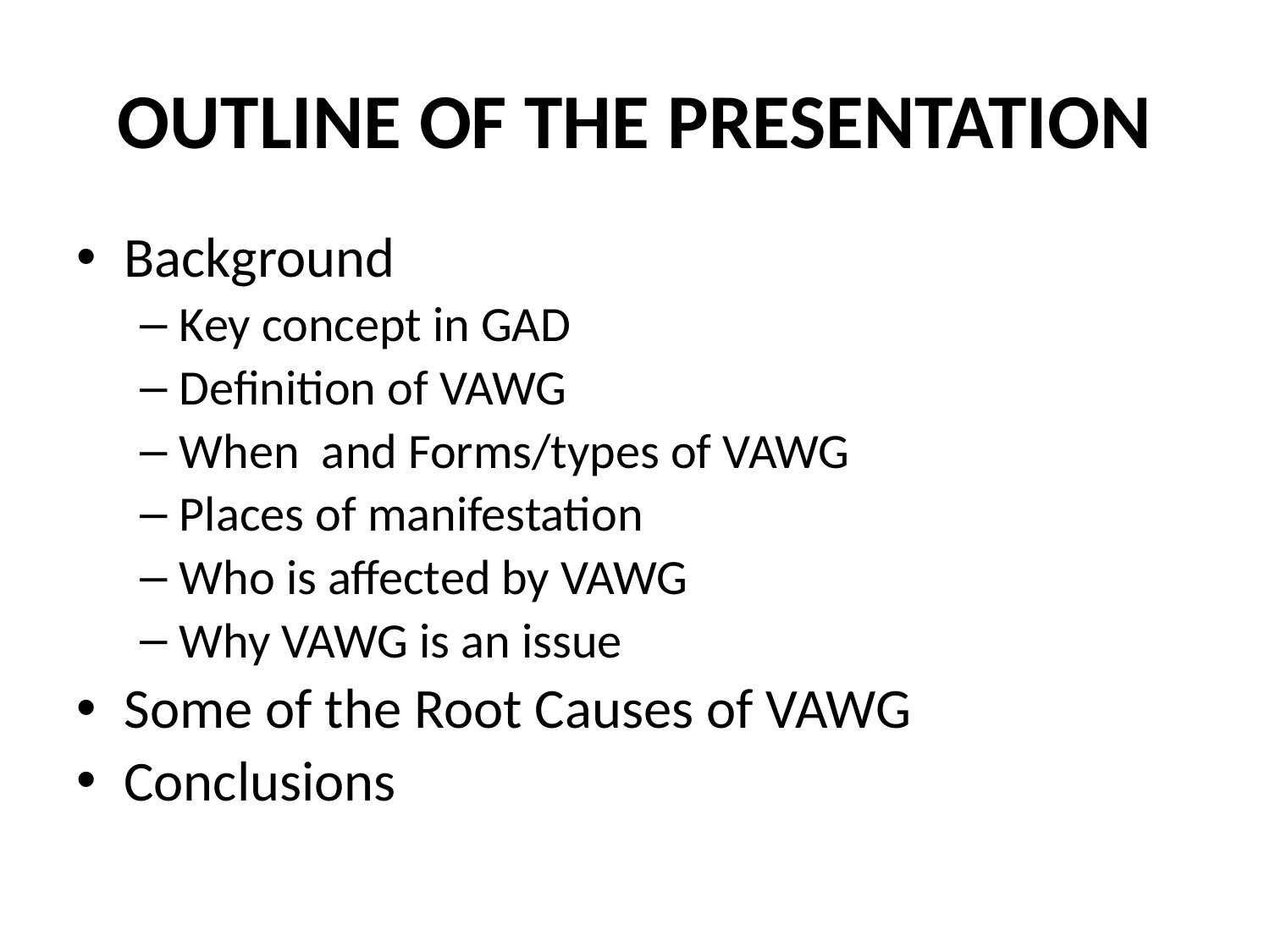

# OUTLINE OF THE PRESENTATION
Background
Key concept in GAD
Definition of VAWG
When  and Forms/types of VAWG
Places of manifestation
Who is affected by VAWG
Why VAWG is an issue
Some of the Root Causes of VAWG
Conclusions